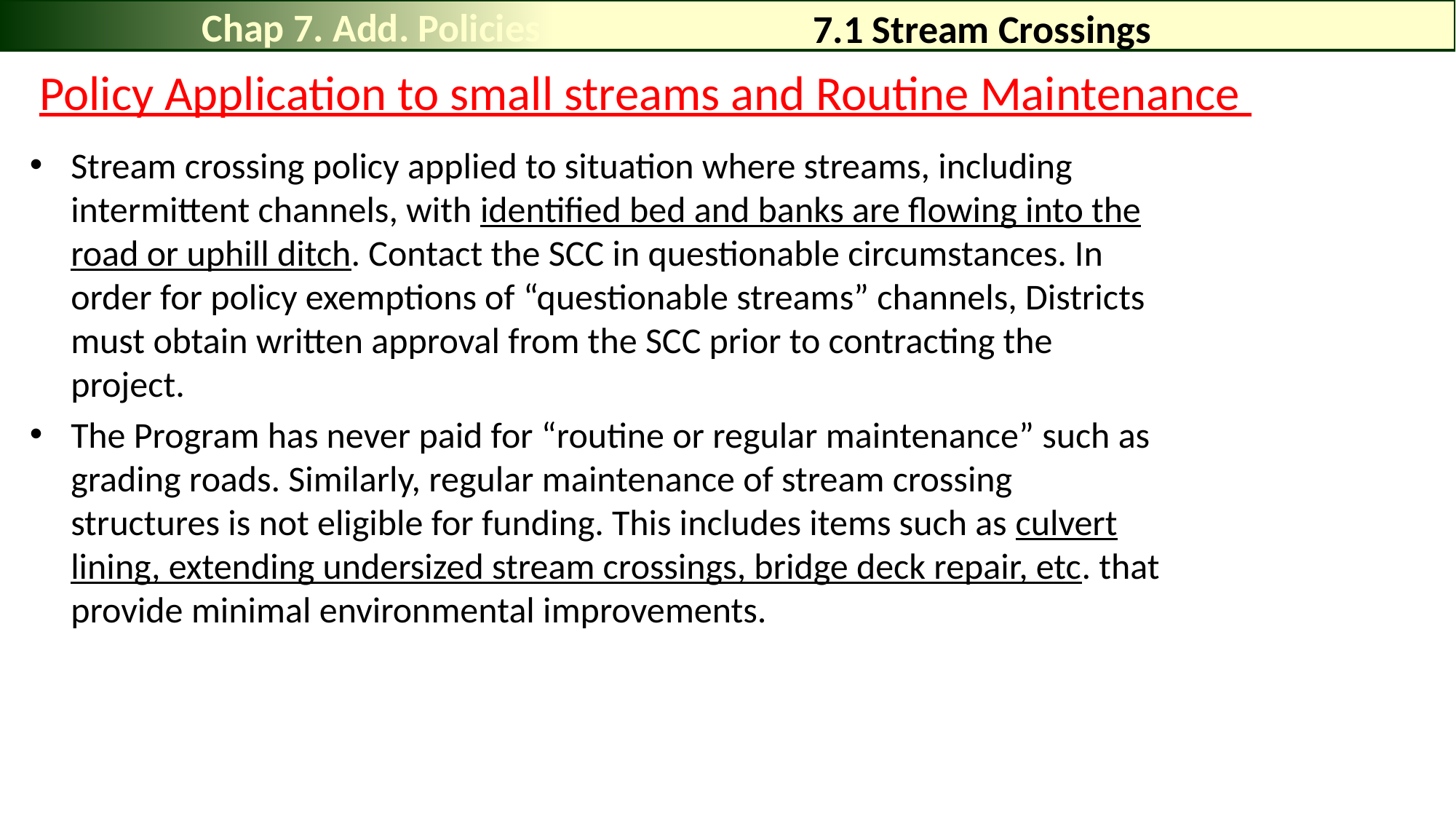

Chap 7. Add. Policies
# 7.1 Stream Crossings
Policy Application to small streams and Routine Maintenance

Stream crossing policy applied to situation where streams, including intermittent channels, with identified bed and banks are flowing into the road or uphill ditch. Contact the SCC in questionable circumstances. In order for policy exemptions of “questionable streams” channels, Districts must obtain written approval from the SCC prior to contracting the project.
The Program has never paid for “routine or regular maintenance” such as grading roads. Similarly, regular maintenance of stream crossing structures is not eligible for funding. This includes items such as culvert lining, extending undersized stream crossings, bridge deck repair, etc. that provide minimal environmental improvements.